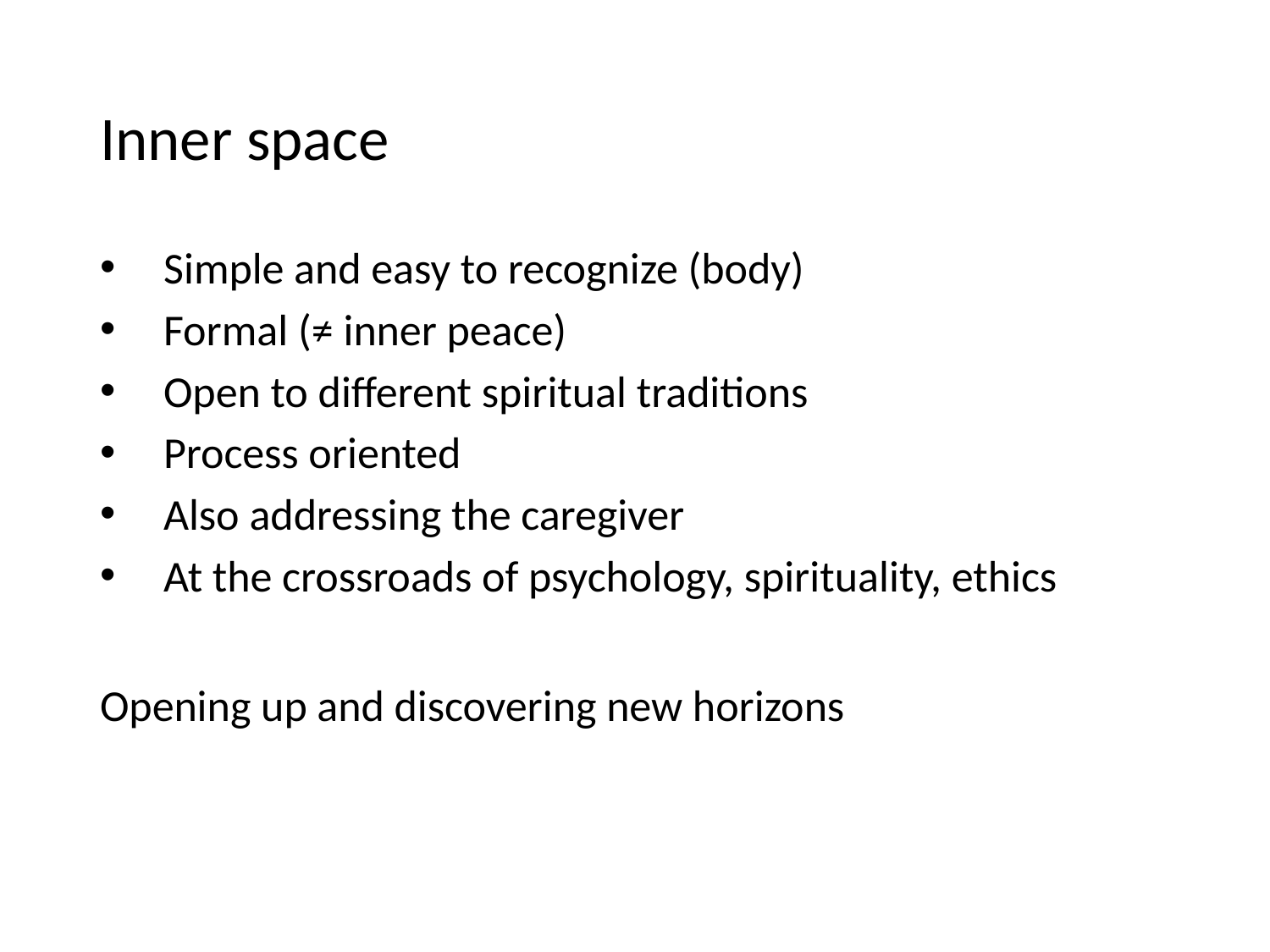

# Inner space
Simple and easy to recognize (body)
Formal (≠ inner peace)
Open to different spiritual traditions
Process oriented
Also addressing the caregiver
At the crossroads of psychology, spirituality, ethics

Opening up and discovering new horizons